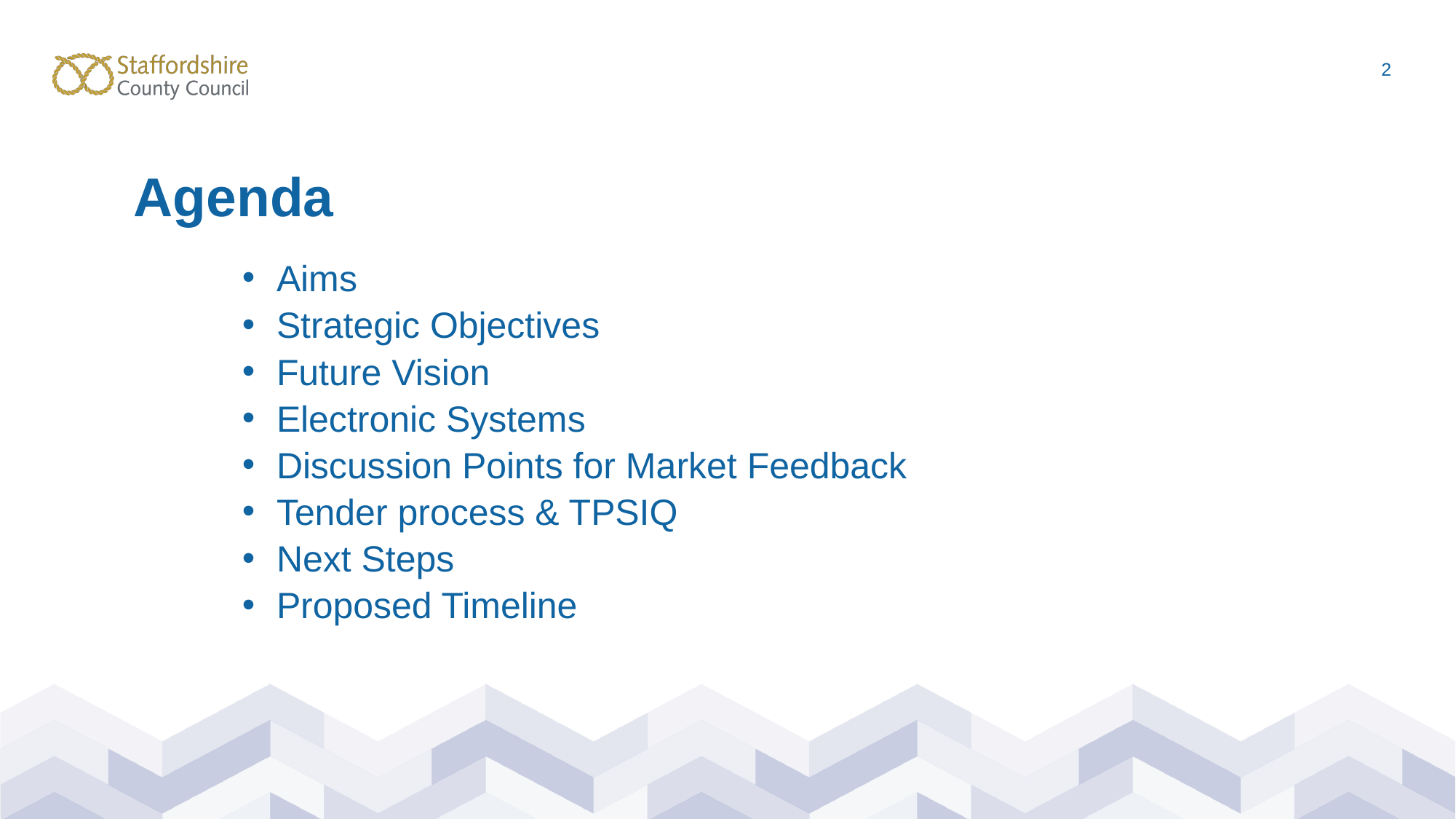

2
# Agenda
Aims
Strategic Objectives
Future Vision
Electronic Systems
Discussion Points for Market Feedback
Tender process & TPSIQ
Next Steps
Proposed Timeline